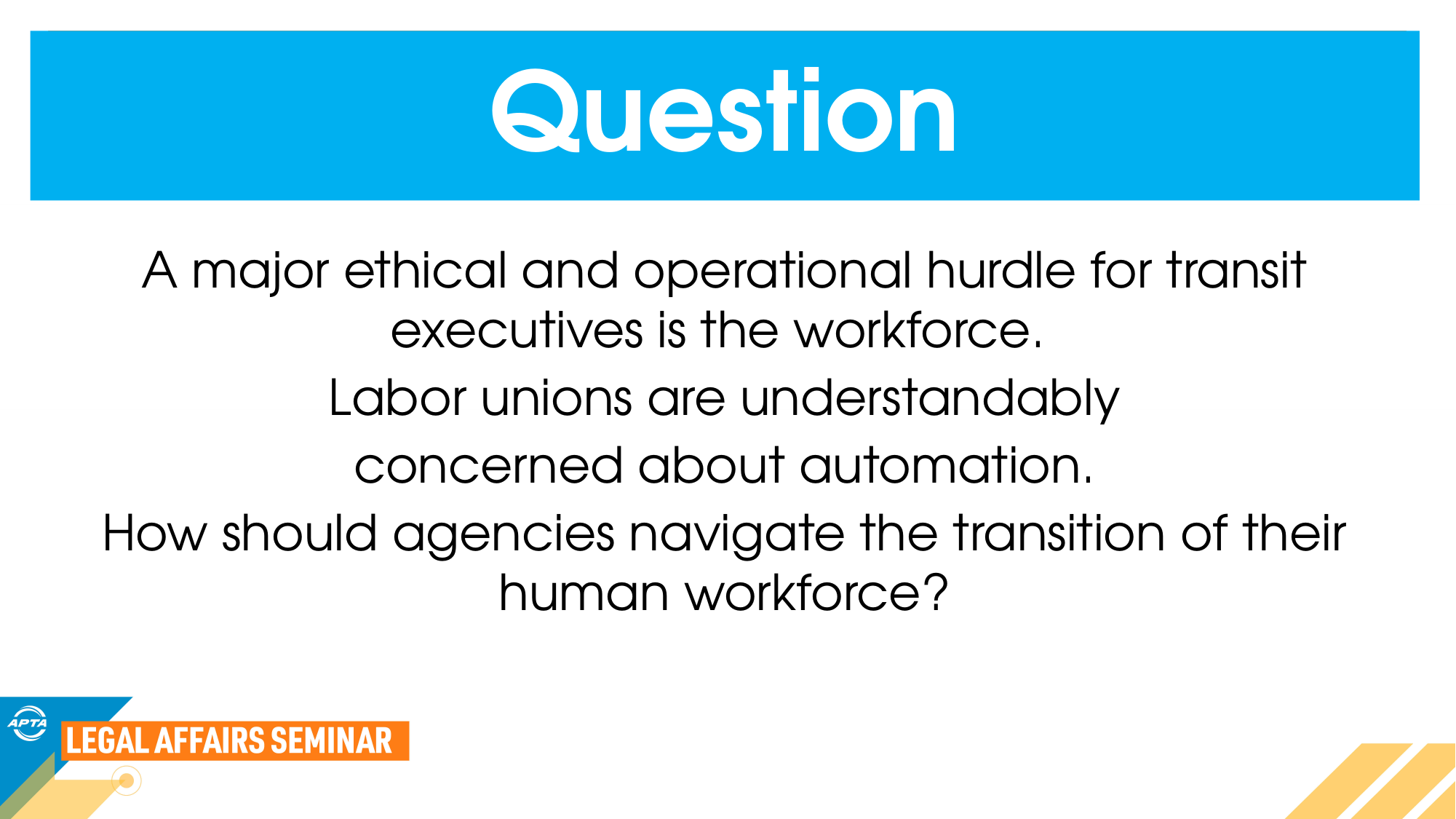

# Question
A major ethical and operational hurdle for transit executives is the workforce.
Labor unions are understandably
 concerned about automation.
How should agencies navigate the transition of their human workforce?